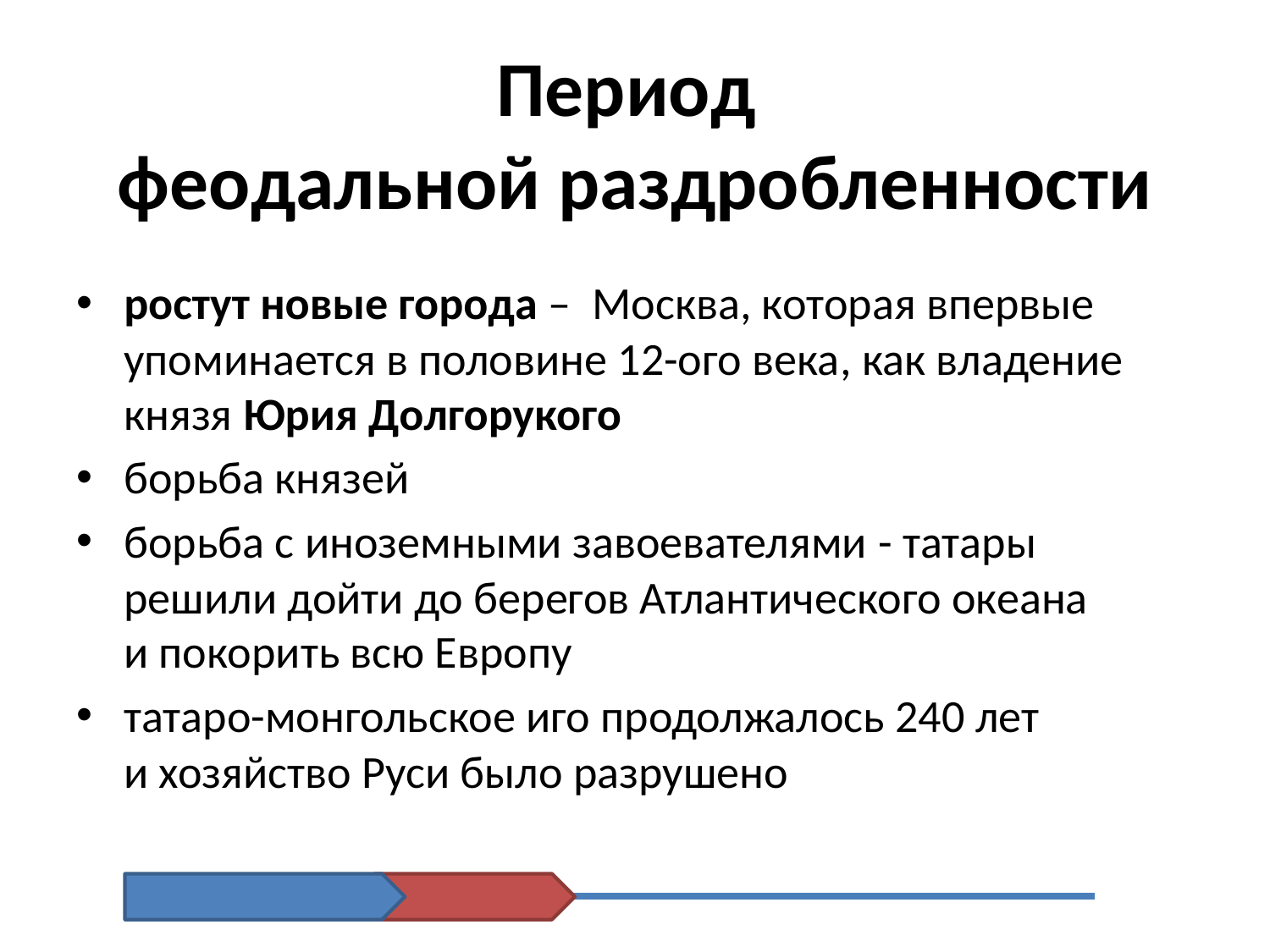

# Период феодальной раздробленности
pостут новые города –  Москва, которая впервые упоминается в половине 12-ого века, как владение князя Юрия Долгорукого
борьба князей
борьбa с иноземными завоевателями - татары решили дойти до берегов Атлантического океана        и покорить всю Европу
татаро-монгольское иго продолжалось 240 лет             и хозяйство Руси было разрушено